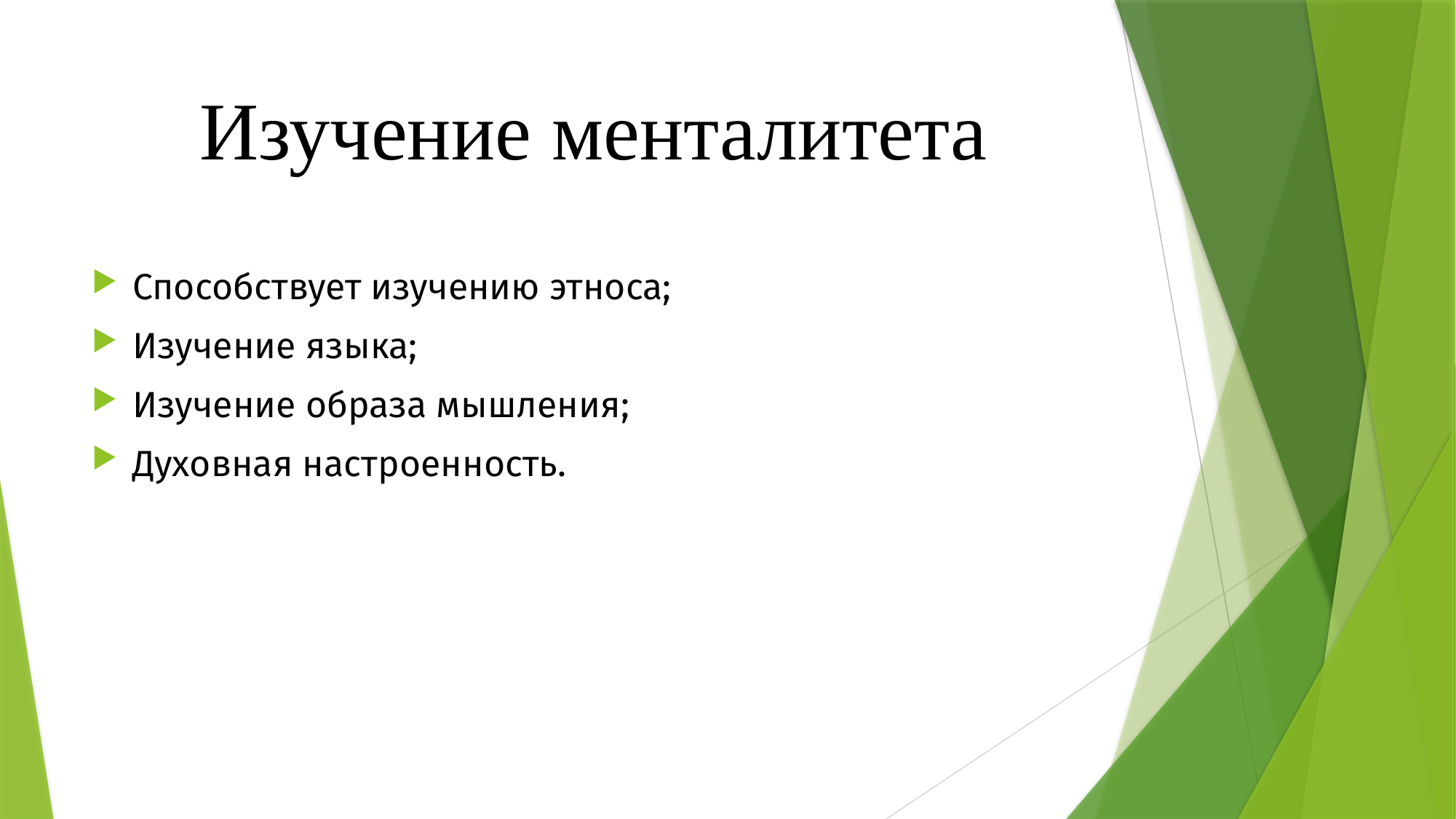

# Изучение менталитета
Способствует изучению этноса;
Изучение языка;
Изучение образа мышления;
Духовная настроенность.